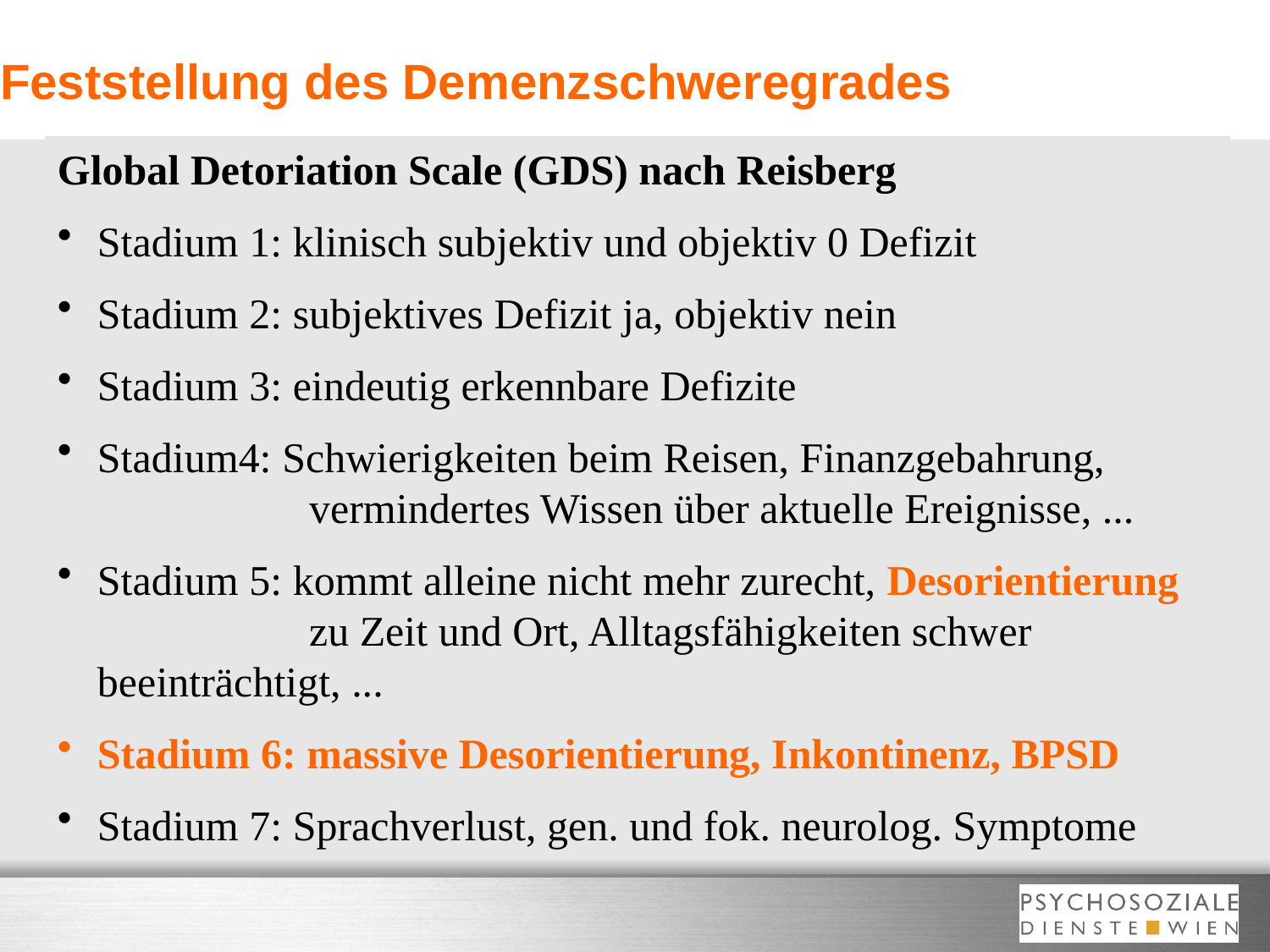

# Feststellung des Demenzschweregrades
Global Detoriation Scale (GDS) nach Reisberg
Stadium 1: klinisch subjektiv und objektiv 0 Defizit
Stadium 2: subjektives Defizit ja, objektiv nein
Stadium 3: eindeutig erkennbare Defizite
Stadium4: Schwierigkeiten beim Reisen, Finanzgebahrung, 	vermindertes Wissen über aktuelle Ereignisse, ...
Stadium 5: kommt alleine nicht mehr zurecht, Desorientierung 	zu Zeit und Ort, Alltagsfähigkeiten schwer 	beeinträchtigt, ...
Stadium 6: massive Desorientierung, Inkontinenz, BPSD
Stadium 7: Sprachverlust, gen. und fok. neurolog. Symptome